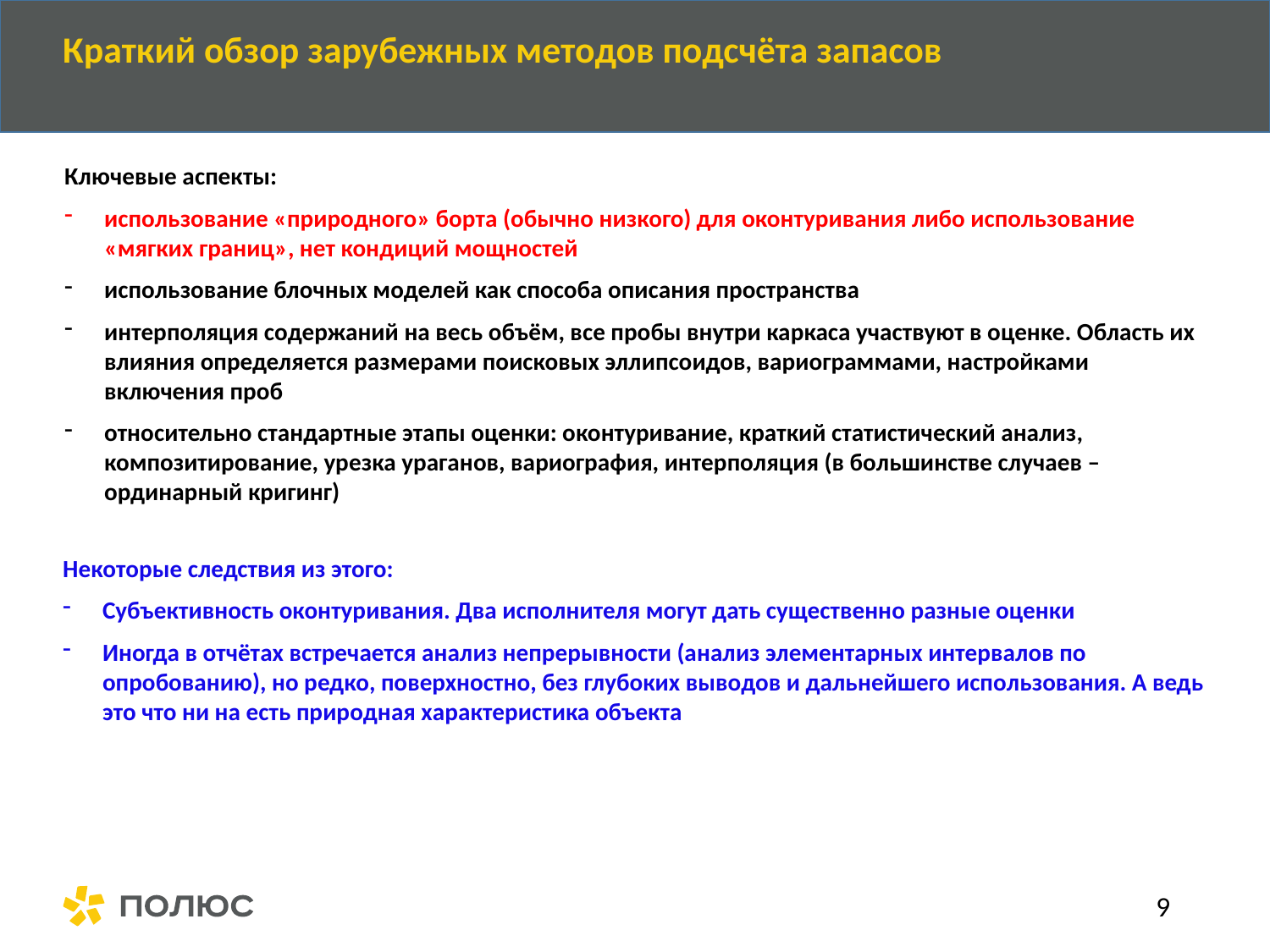

Краткий обзор зарубежных методов подсчёта запасов
Ключевые аспекты:
использование «природного» борта (обычно низкого) для оконтуривания либо использование «мягких границ», нет кондиций мощностей
использование блочных моделей как способа описания пространства
интерполяция содержаний на весь объём, все пробы внутри каркаса участвуют в оценке. Область их влияния определяется размерами поисковых эллипсоидов, вариограммами, настройками включения проб
относительно стандартные этапы оценки: оконтуривание, краткий статистический анализ, композитирование, урезка ураганов, вариография, интерполяция (в большинстве случаев – ординарный кригинг)

Некоторые следствия из этого:
Субъективность оконтуривания. Два исполнителя могут дать существенно разные оценки
Иногда в отчётах встречается анализ непрерывности (анализ элементарных интервалов по опробованию), но редко, поверхностно, без глубоких выводов и дальнейшего использования. А ведь это что ни на есть природная характеристика объекта

9